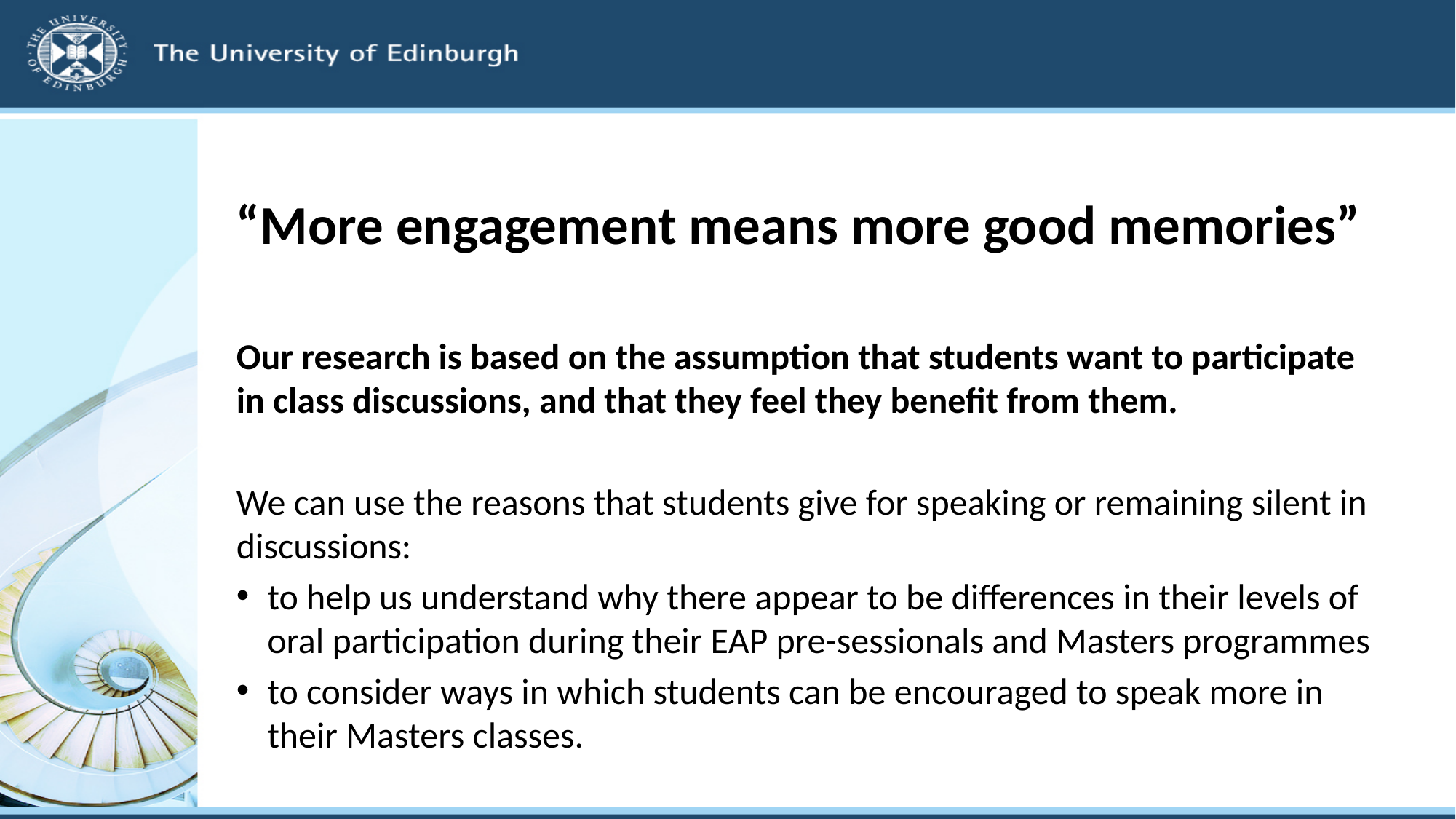

# “More engagement means more good memories”
Our research is based on the assumption that students want to participate in class discussions, and that they feel they benefit from them.

We can use the reasons that students give for speaking or remaining silent in discussions:
to help us understand why there appear to be differences in their levels of oral participation during their EAP pre-sessionals and Masters programmes
to consider ways in which students can be encouraged to speak more in their Masters classes.